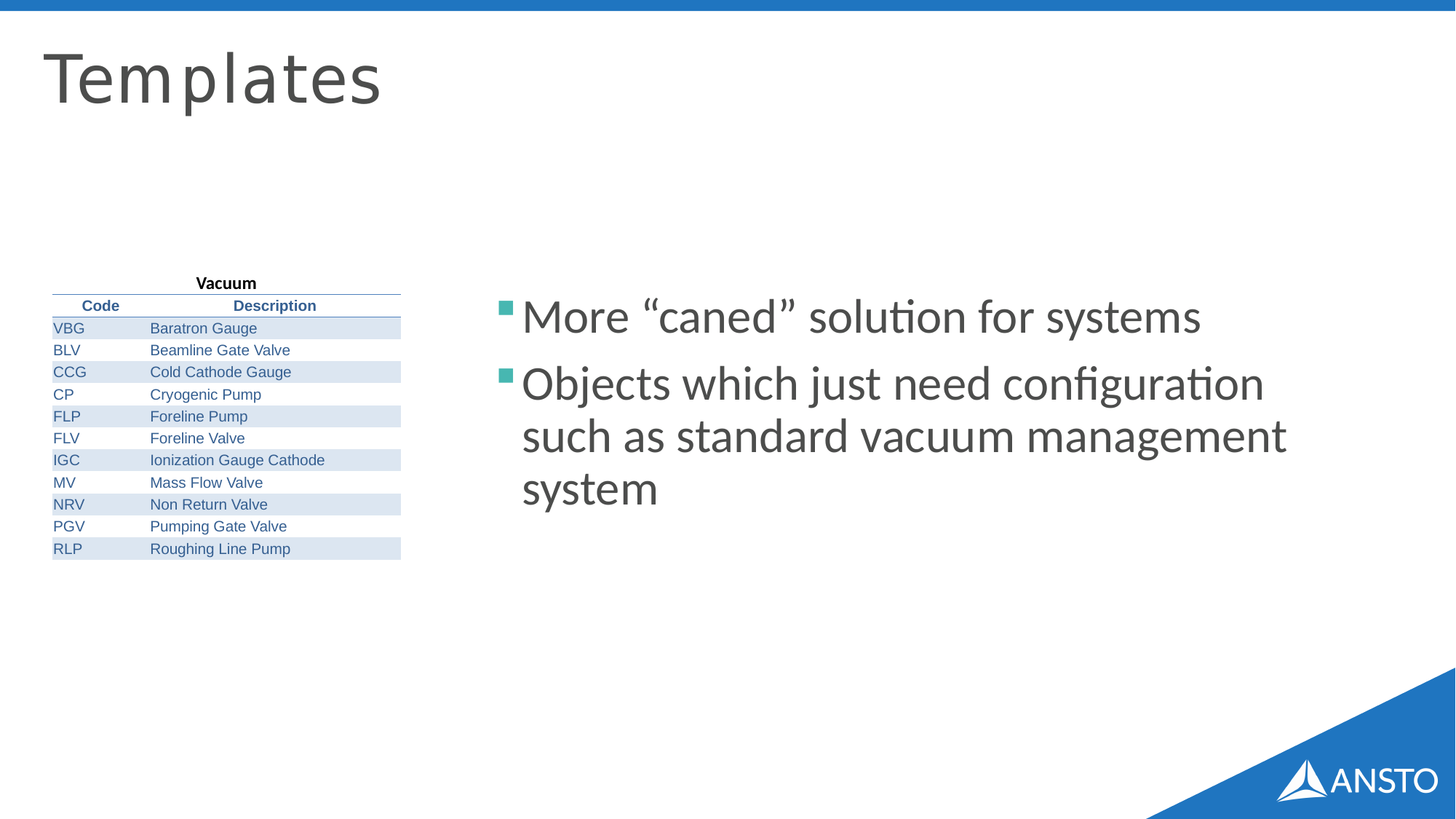

# Templates
| Vacuum |  |
| --- | --- |
| Code | Description |
| VBG | Baratron Gauge |
| BLV | Beamline Gate Valve |
| CCG | Cold Cathode Gauge |
| CP | Cryogenic Pump |
| FLP | Foreline Pump |
| FLV | Foreline Valve |
| IGC | Ionization Gauge Cathode |
| MV | Mass Flow Valve |
| NRV | Non Return Valve |
| PGV | Pumping Gate Valve |
| RLP | Roughing Line Pump |
More “caned” solution for systems
Objects which just need configuration such as standard vacuum management system